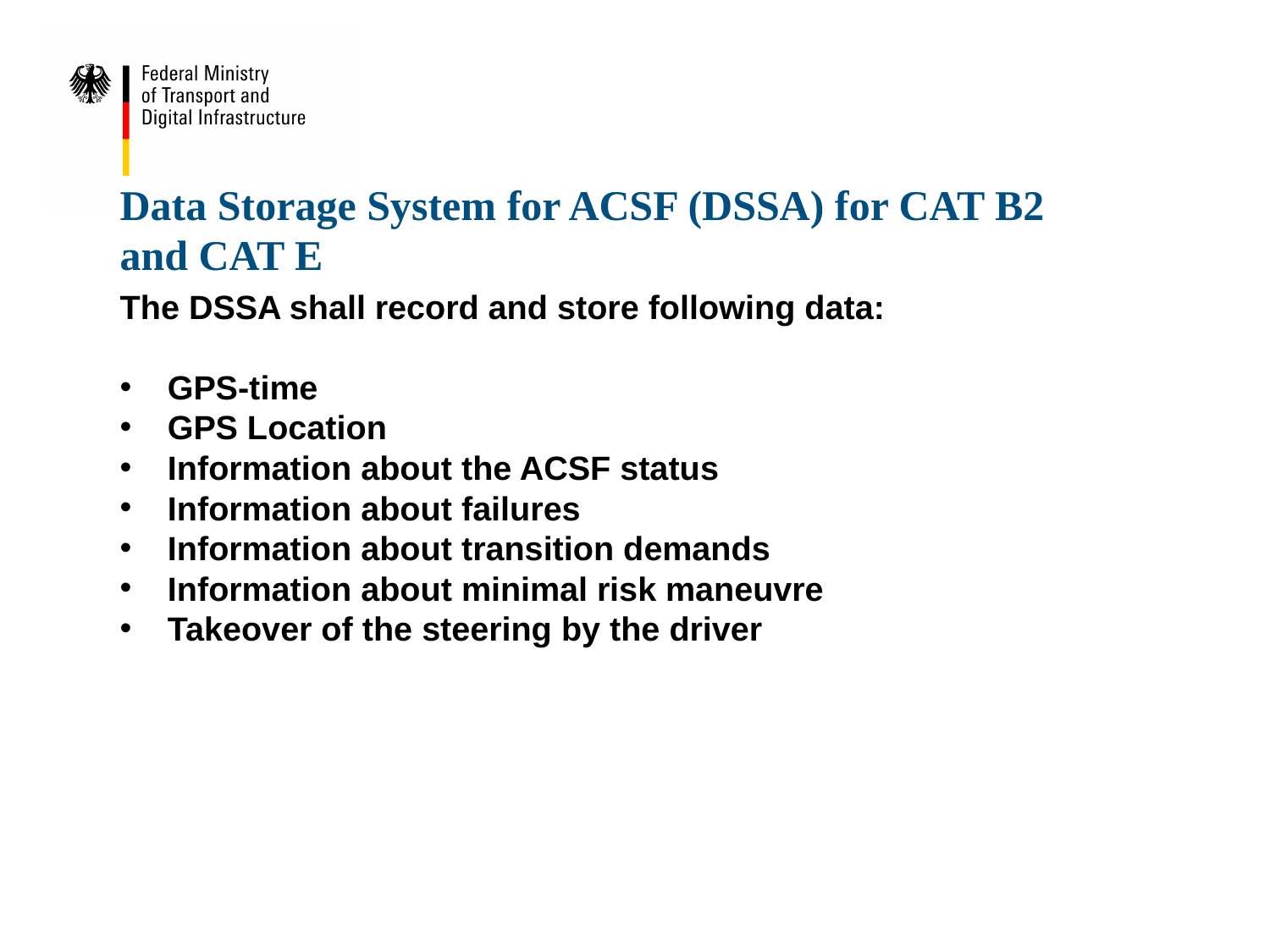

# Data Storage System for ACSF (DSSA) for CAT B2 and CAT E
The DSSA shall record and store following data:

GPS-time
GPS Location
Information about the ACSF status
Information about failures
Information about transition demands
Information about minimal risk maneuvre
Takeover of the steering by the driver